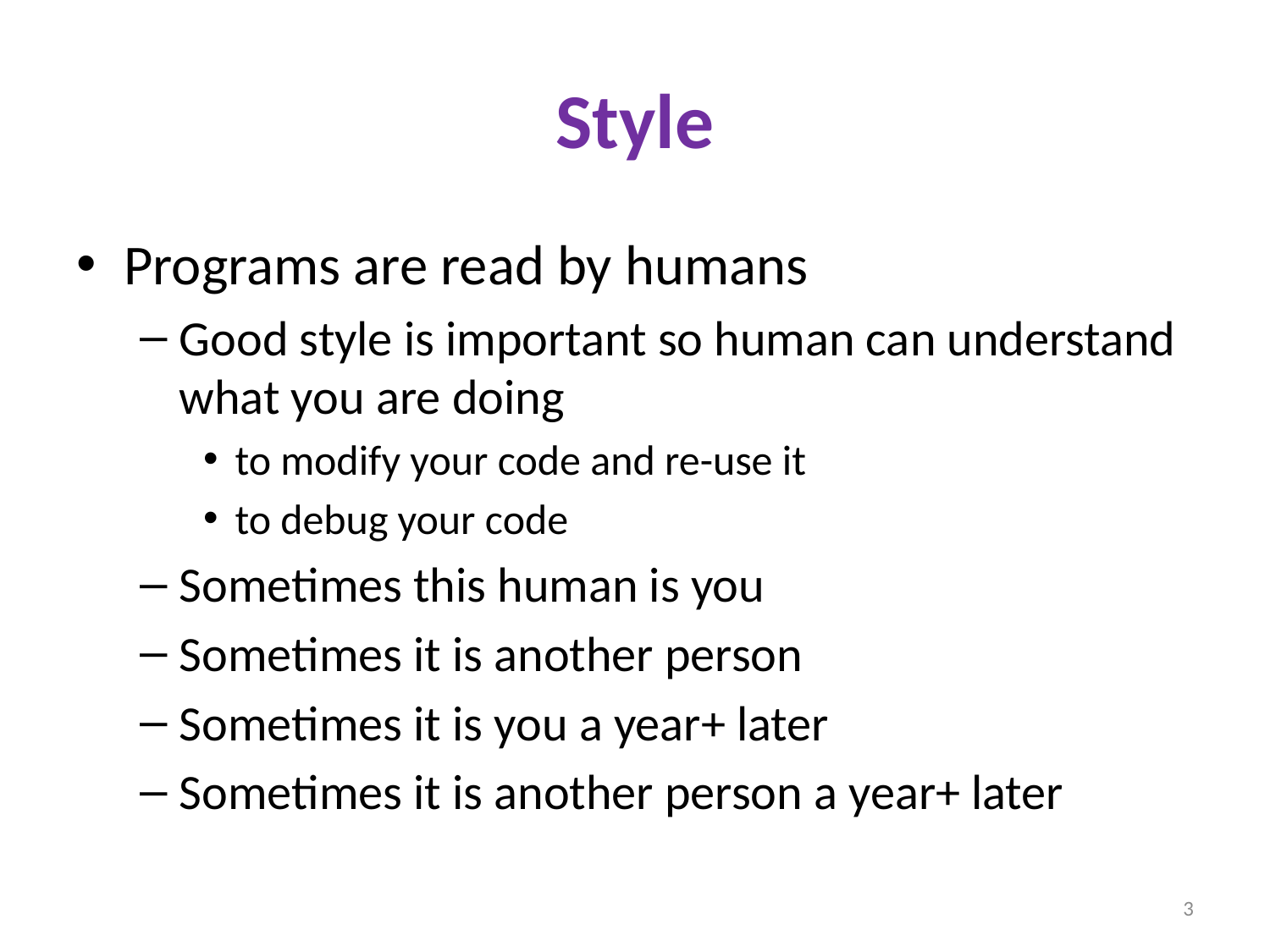

# Style
Programs are read by humans
Good style is important so human can understand what you are doing
to modify your code and re-use it
to debug your code
Sometimes this human is you
Sometimes it is another person
Sometimes it is you a year+ later
Sometimes it is another person a year+ later
3